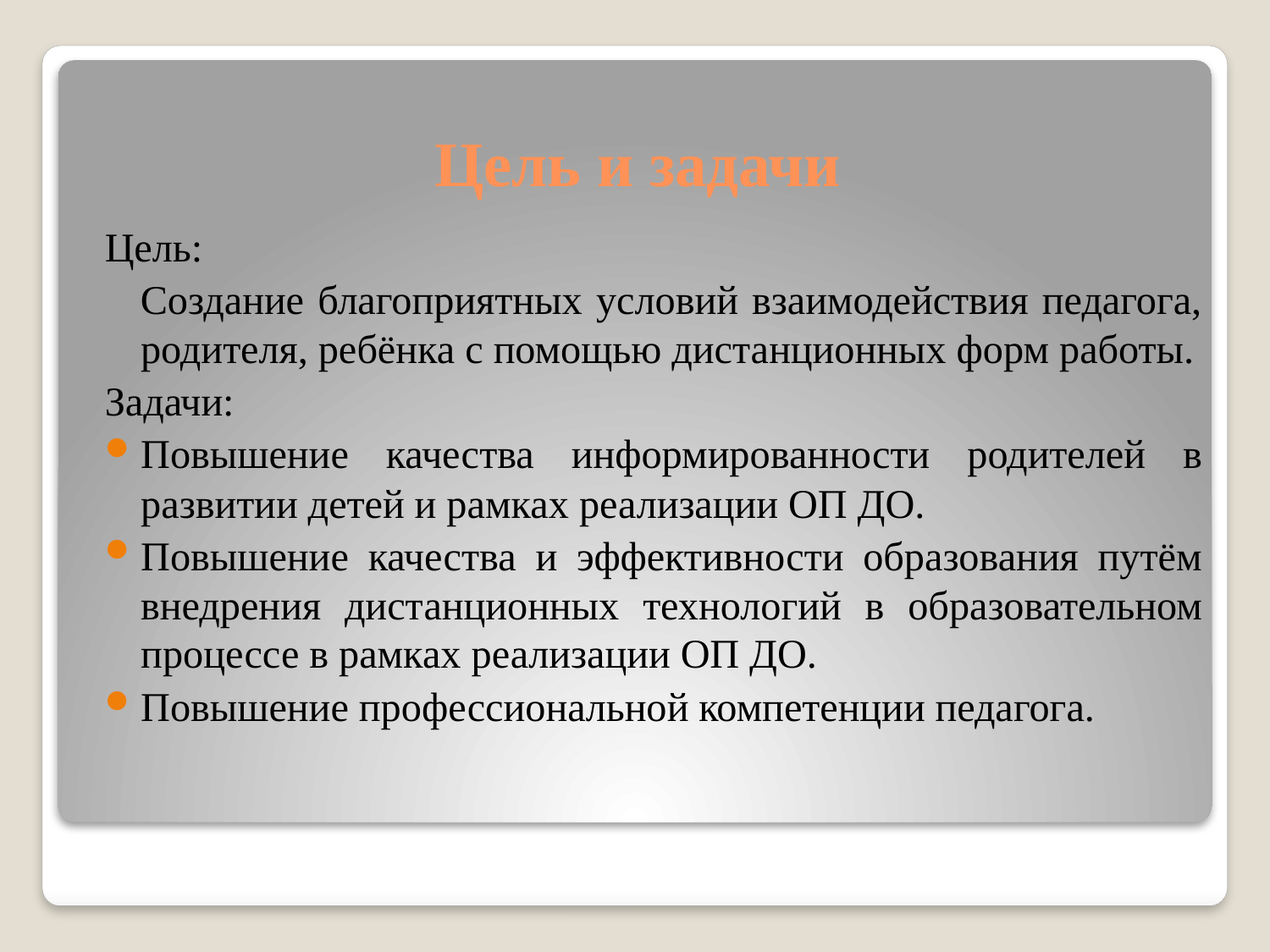

# Цель и задачи
Цель:
Создание благоприятных условий взаимодействия педагога, родителя, ребёнка с помощью дистанционных форм работы.
Задачи:
Повышение качества информированности родителей в развитии детей и рамках реализации ОП ДО.
Повышение качества и эффективности образования путём внедрения дистанционных технологий в образовательном процессе в рамках реализации ОП ДО.
Повышение профессиональной компетенции педагога.